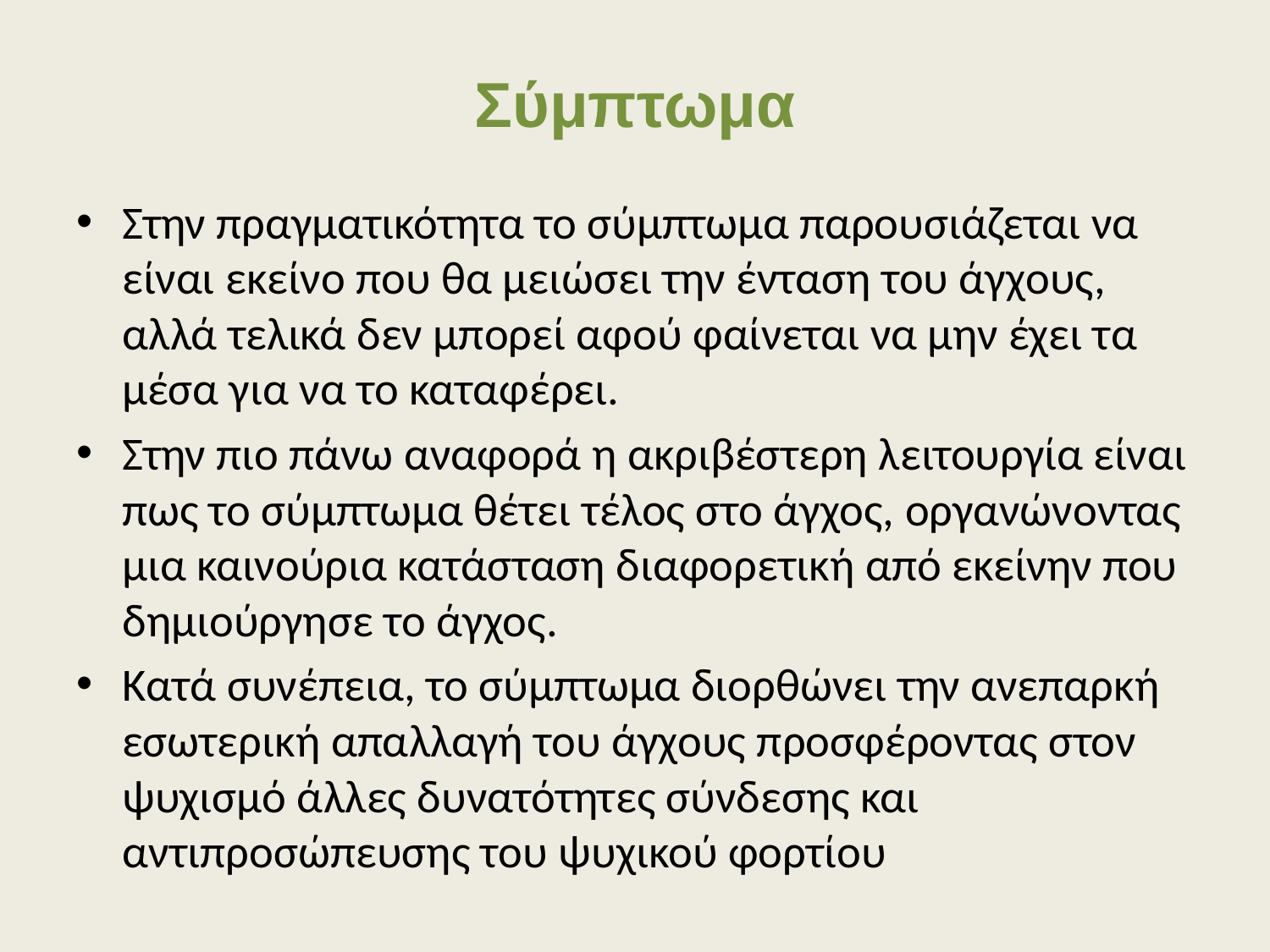

# Σύμπτωμα
Στην πραγματικότητα το σύμπτωμα παρουσιάζεται να είναι εκείνο που θα μειώσει την ένταση του άγχους, αλλά τελικά δεν μπορεί αφού φαίνεται να μην έχει τα μέσα για να το καταφέρει.
Στην πιο πάνω αναφορά η ακριβέστερη λειτουργία είναι πως το σύμπτωμα θέτει τέλος στο άγχος, οργανώνοντας μια καινούρια κατάσταση διαφορετική από εκείνην που δημιούργησε το άγχος.
Κατά συνέπεια, το σύμπτωμα διορθώνει την ανεπαρκή εσωτερική απαλλαγή του άγχους προσφέροντας στον ψυχισμό άλλες δυνατότητες σύνδεσης και αντιπροσώπευσης του ψυχικού φορτίου